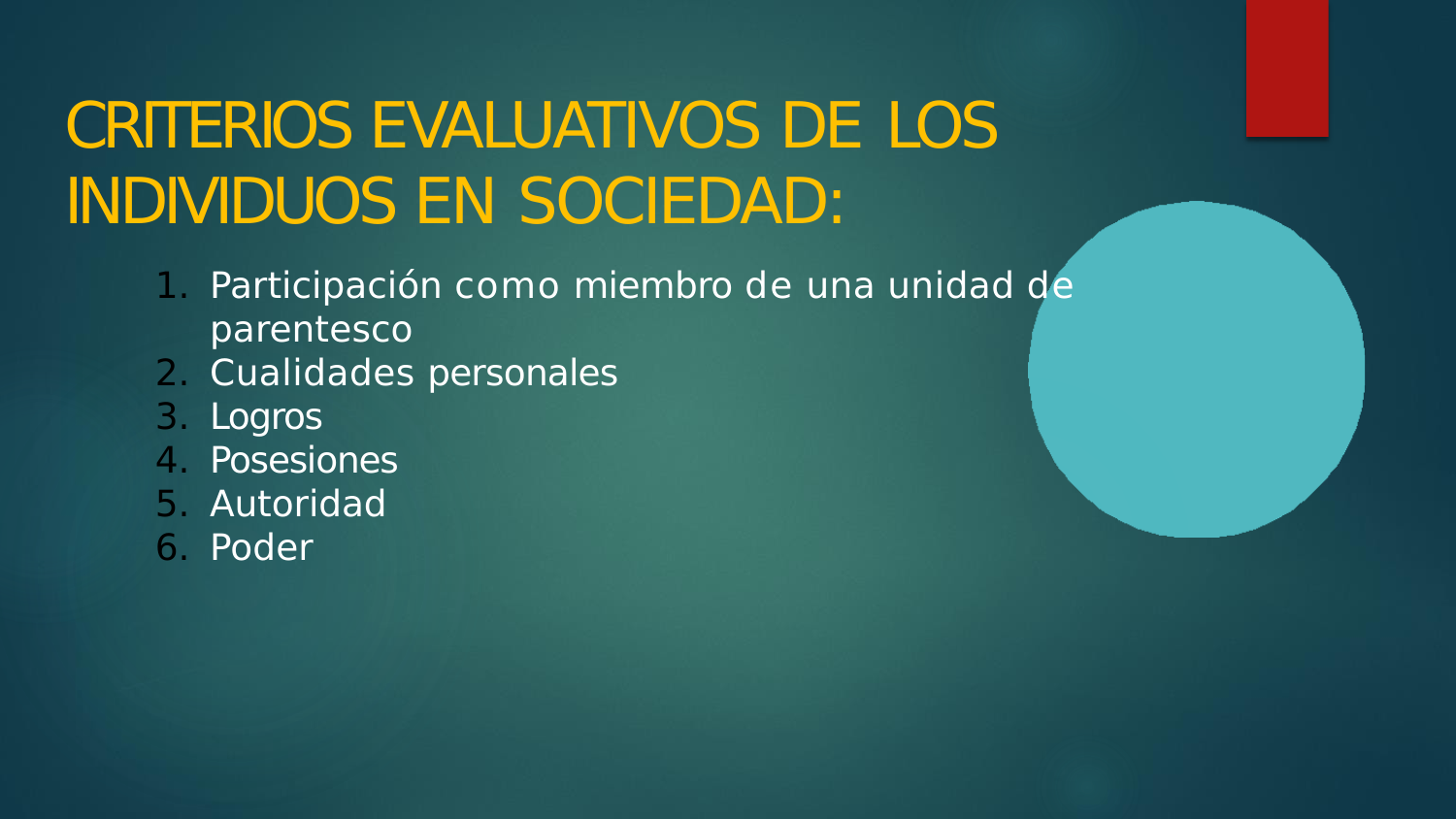

# CRITERIOS EVALUATIVOS DE LOS  INDIVIDUOS EN SOCIEDAD:
Participación como miembro de una unidad de parentesco
Cualidades personales
Logros
Posesiones
Autoridad
Poder